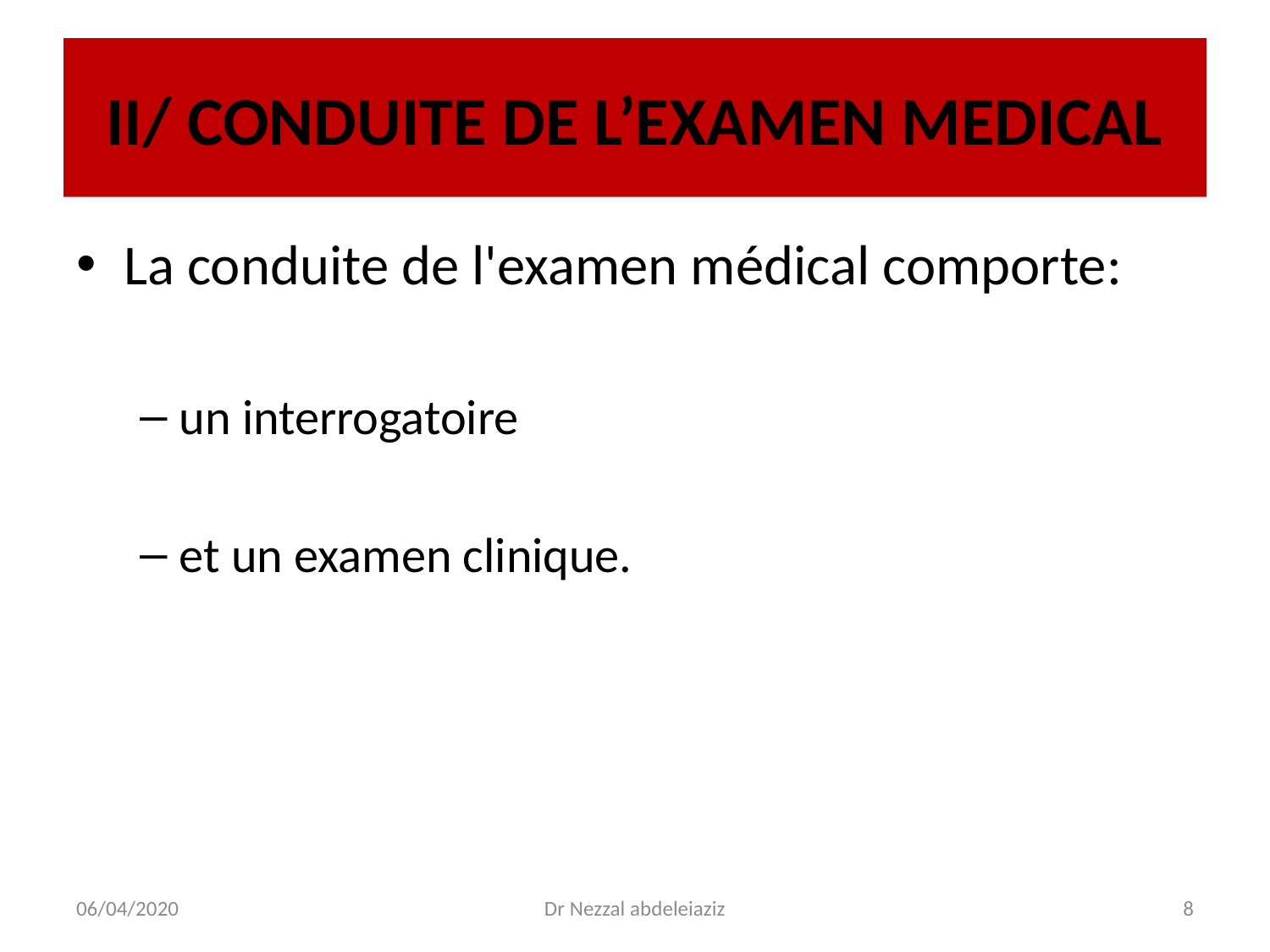

# II/ CONDUITE DE L’EXAMEN MEDICAL
La conduite de l'examen médical comporte:

un interrogatoire

et un examen clinique.

06/04/2020
Dr Nezzal abdeleiaziz
8